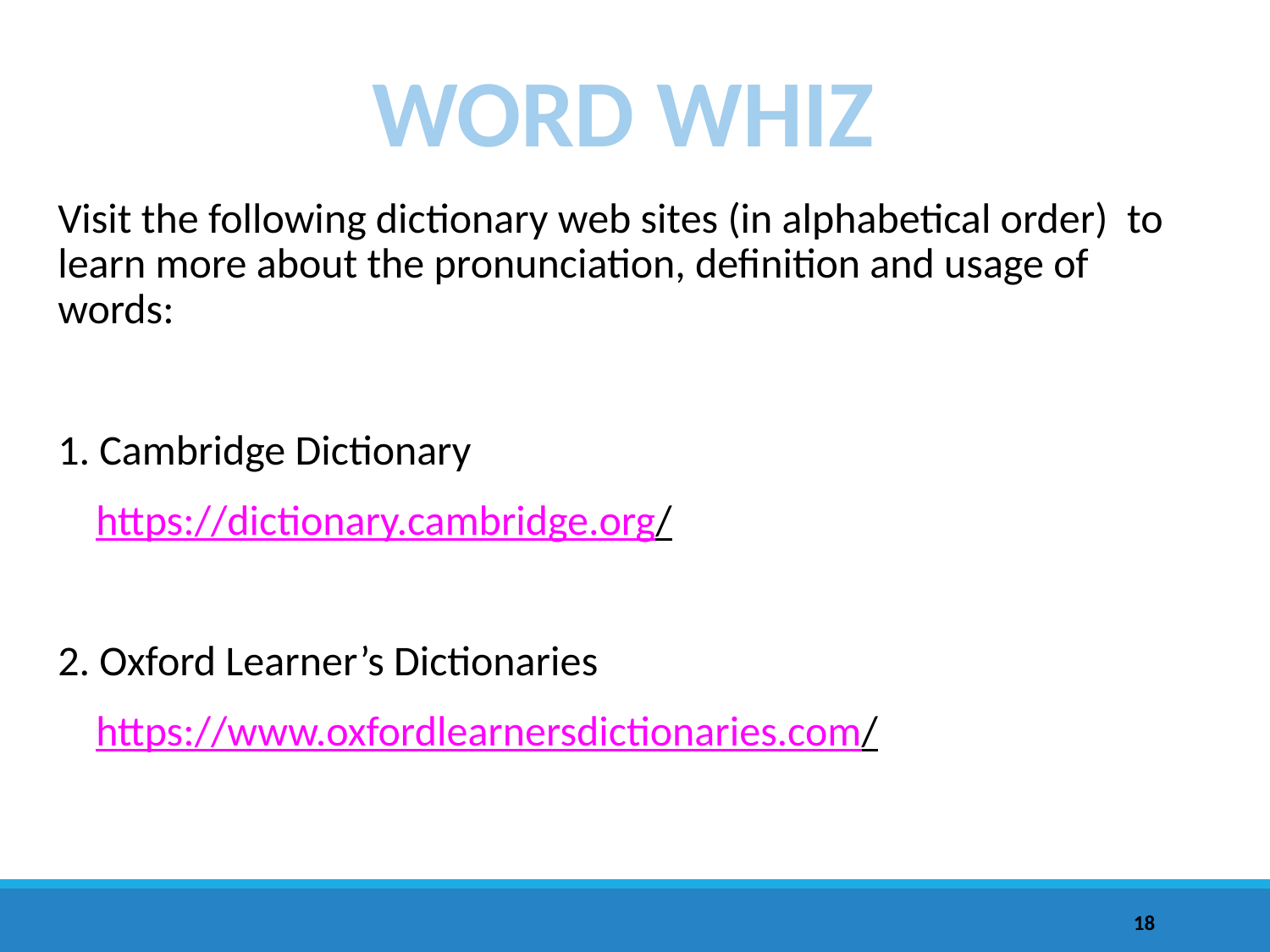

WORD WHIZ
Visit the following dictionary web sites (in alphabetical order)  to learn more about the pronunciation, definition and usage of words:

1. Cambridge Dictionary
    https://dictionary.cambridge.org/

2. Oxford Learner’s Dictionaries
    https://www.oxfordlearnersdictionaries.com/

18